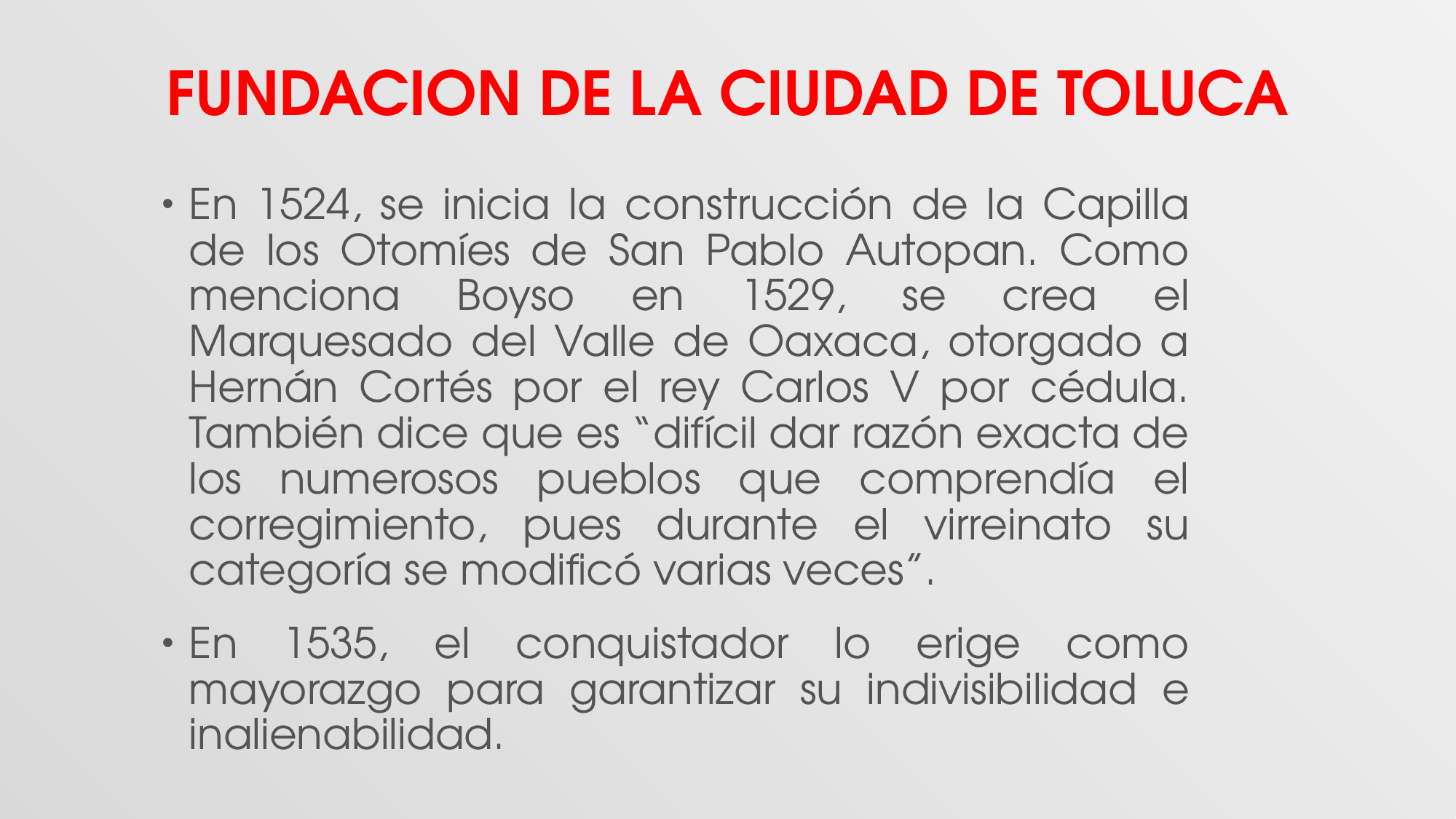

# FUNDACION DE LA CIUDAD DE tOLUCA
En 1524, se inicia la construcción de la Capilla de los Otomíes de San Pablo Autopan. Como menciona Boyso en 1529, se crea el Marquesado del Valle de Oaxaca, otorgado a Hernán Cortés por el rey Carlos V por cédula. También dice que es “difícil dar razón exacta de los numerosos pueblos que comprendía el corregimiento, pues durante el virreinato su categoría se modificó varias veces”.
En 1535, el conquistador lo erige como mayorazgo para garantizar su indivisibilidad e inalienabilidad.